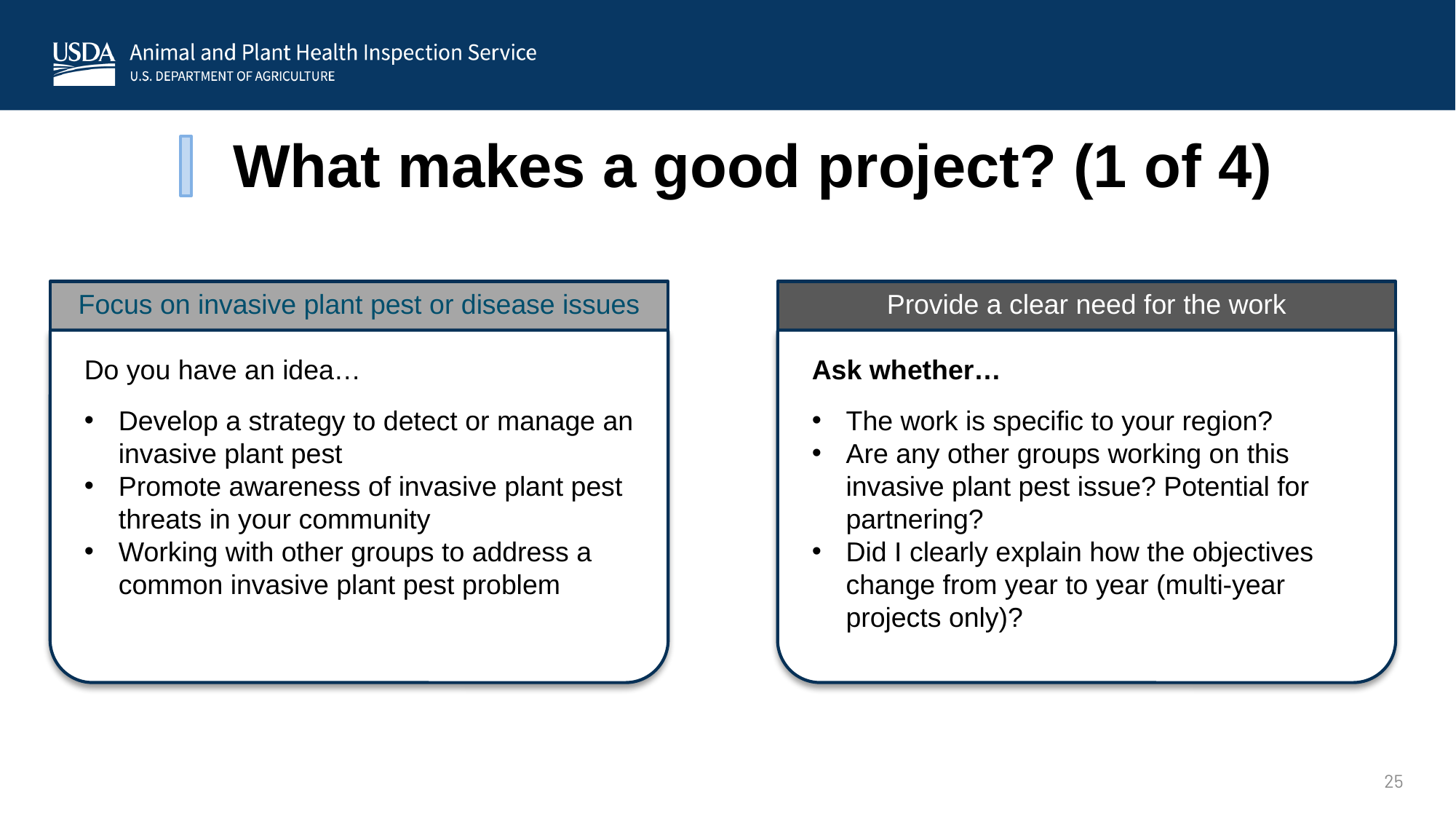

What makes a good project? (1 of 4)

Focus on invasive plant pest or disease issues
Do you have an idea…
Develop a strategy to detect or manage an invasive plant pest
Promote awareness of invasive plant pest threats in your community
Working with other groups to address a common invasive plant pest problem

Provide a clear need for the work
Ask whether…
The work is specific to your region?
Are any other groups working on this invasive plant pest issue? Potential for partnering?
Did I clearly explain how the objectives change from year to year (multi-year projects only)?

25